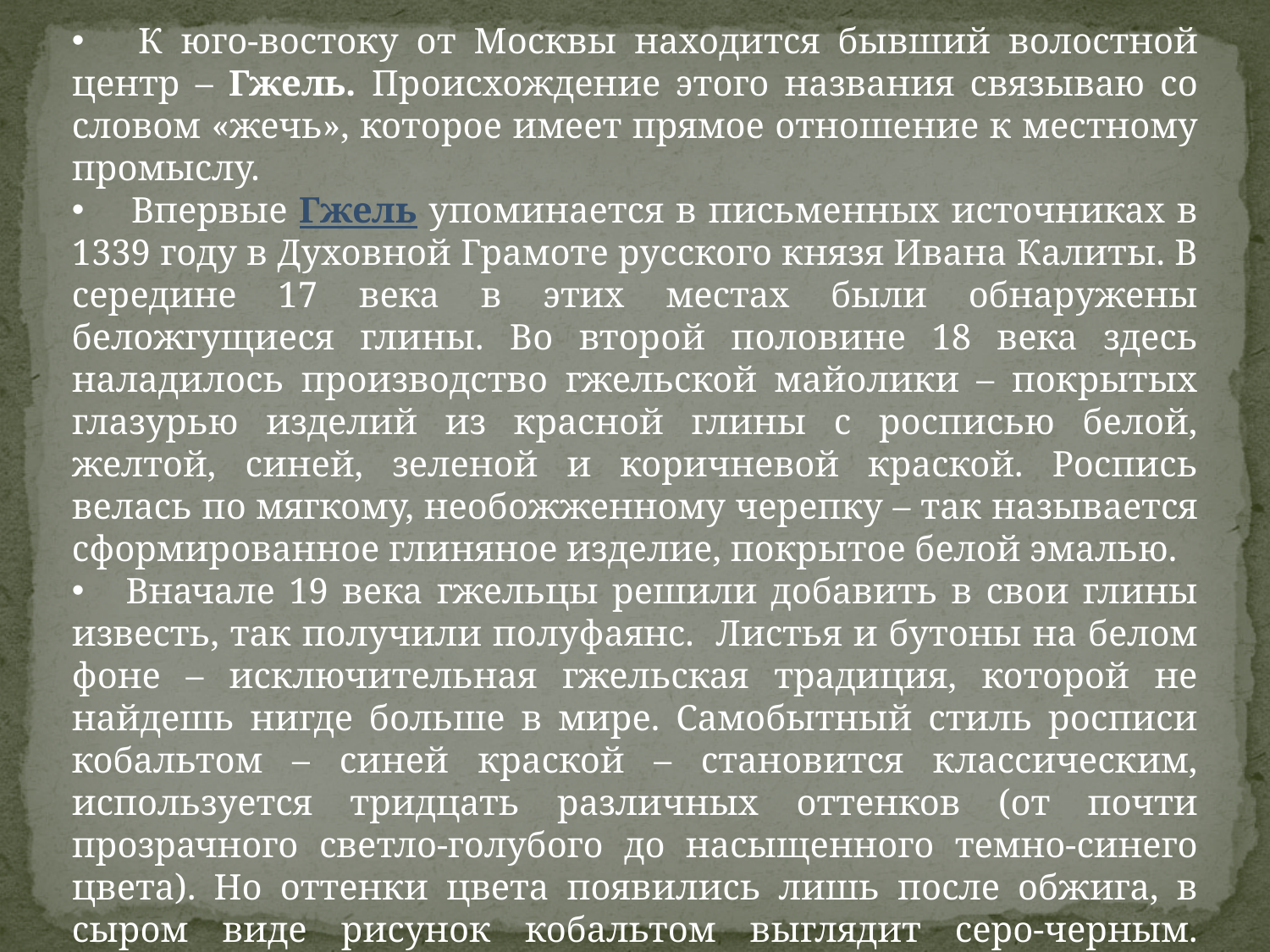

К юго-востоку от Москвы находится бывший волостной центр – Гжель. Происхождение этого названия связываю со словом «жечь», которое имеет прямое отношение к местному промыслу.
    Впервые Гжель упоминается в письменных источниках в 1339 году в Духовной Грамоте русского князя Ивана Калиты. В середине 17 века в этих местах были обнаружены беложгущиеся глины. Во второй половине 18 века здесь наладилось производство гжельской майолики – покрытых глазурью изделий из красной глины с росписью белой, желтой, синей, зеленой и коричневой краской. Роспись велась по мягкому, необожженному черепку – так называется сформированное глиняное изделие, покрытое белой эмалью.
   Вначале 19 века гжельцы решили добавить в свои глины известь, так получили полуфаянс.  Листья и бутоны на белом фоне – исключительная гжельская традиция, которой не найдешь нигде больше в мире. Самобытный стиль росписи кобальтом – синей краской – становится классическим, используется тридцать различных оттенков (от почти прозрачного светло-голубого до насыщенного темно-синего цвета). Но оттенки цвета появились лишь после обжига, в сыром виде рисунок кобальтом выглядит серо-черным. Научившись в 1820 году делать тонкий фаянс, гжельские мастера стали постигать тайны фарфора.